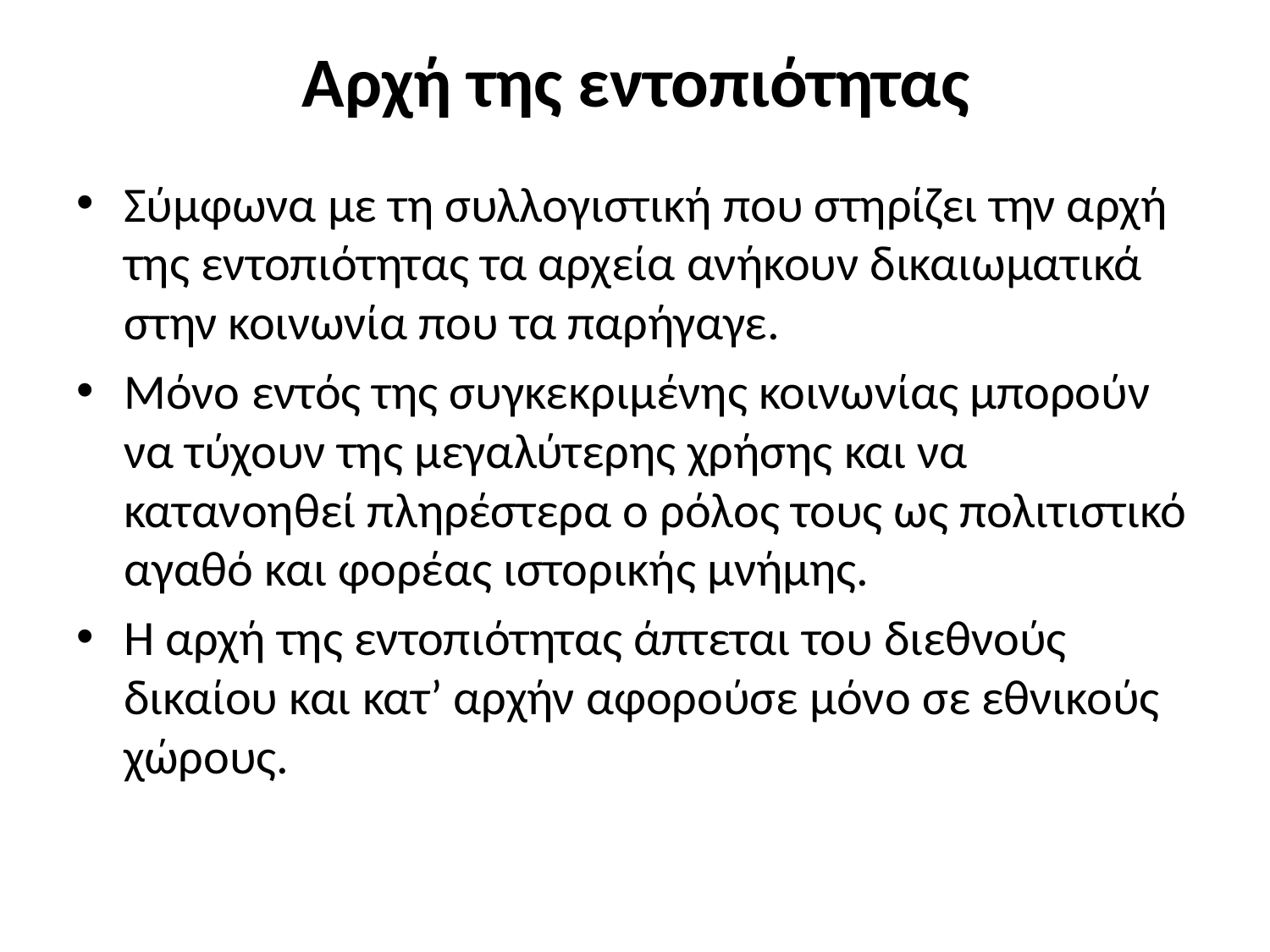

# Αρχή της εντοπιότητας
Σύμφωνα με τη συλλογιστική που στηρίζει την αρχή της εντοπιότητας τα αρχεία ανήκουν δικαιωματικά στην κοινωνία που τα παρήγαγε.
Μόνο εντός της συγκεκριμένης κοινωνίας μπορούν να τύχουν της μεγαλύτερης χρήσης και να κατανοηθεί πληρέστερα ο ρόλος τους ως πολιτιστικό αγαθό και φορέας ιστορικής μνήμης.
Η αρχή της εντοπιότητας άπτεται του διεθνούς δικαίου και κατ’ αρχήν αφορούσε μόνο σε εθνικούς χώρους.